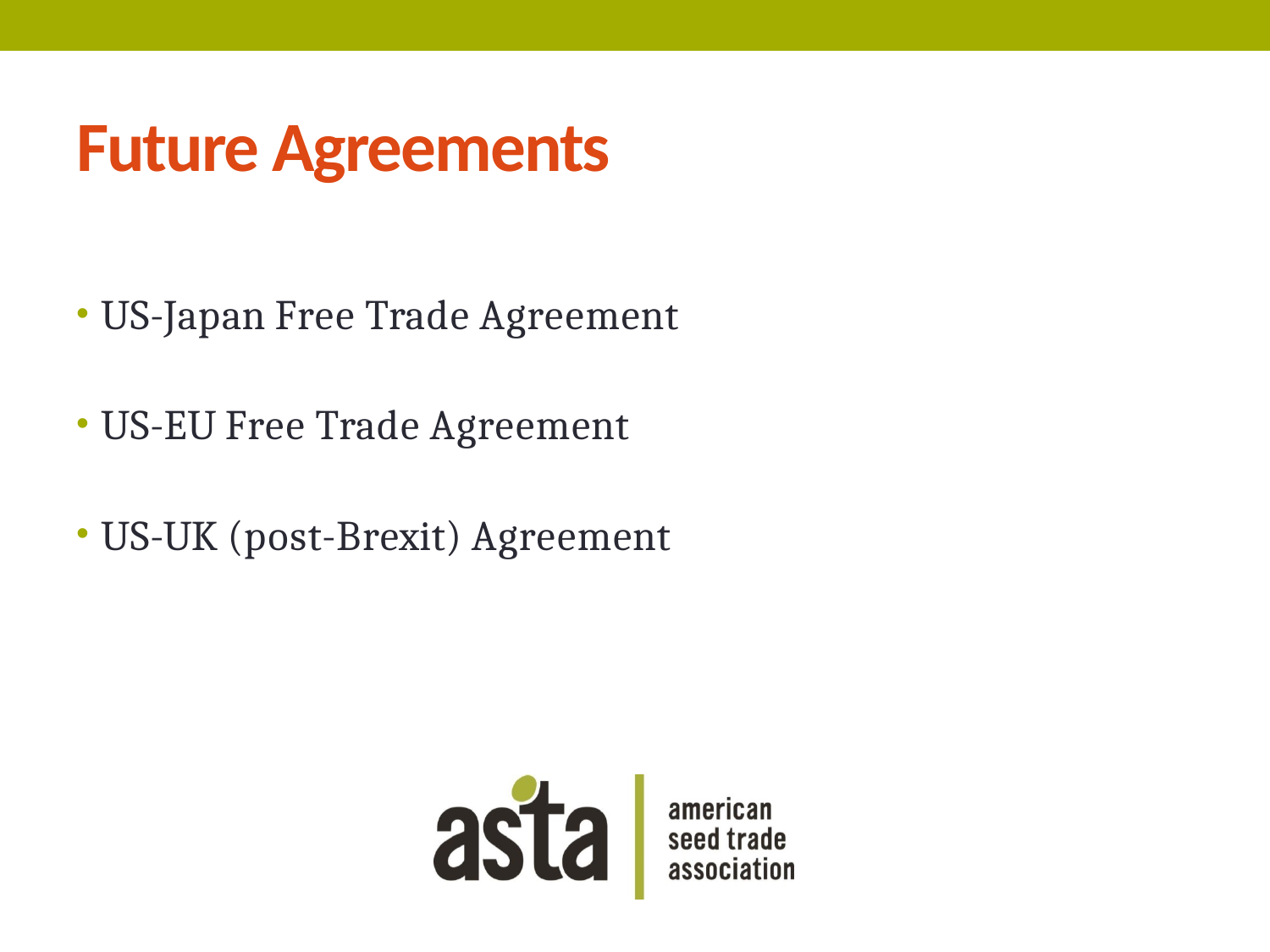

# Future Agreements

US-Japan Free Trade Agreement
US-EU Free Trade Agreement
US-UK (post-Brexit) Agreement